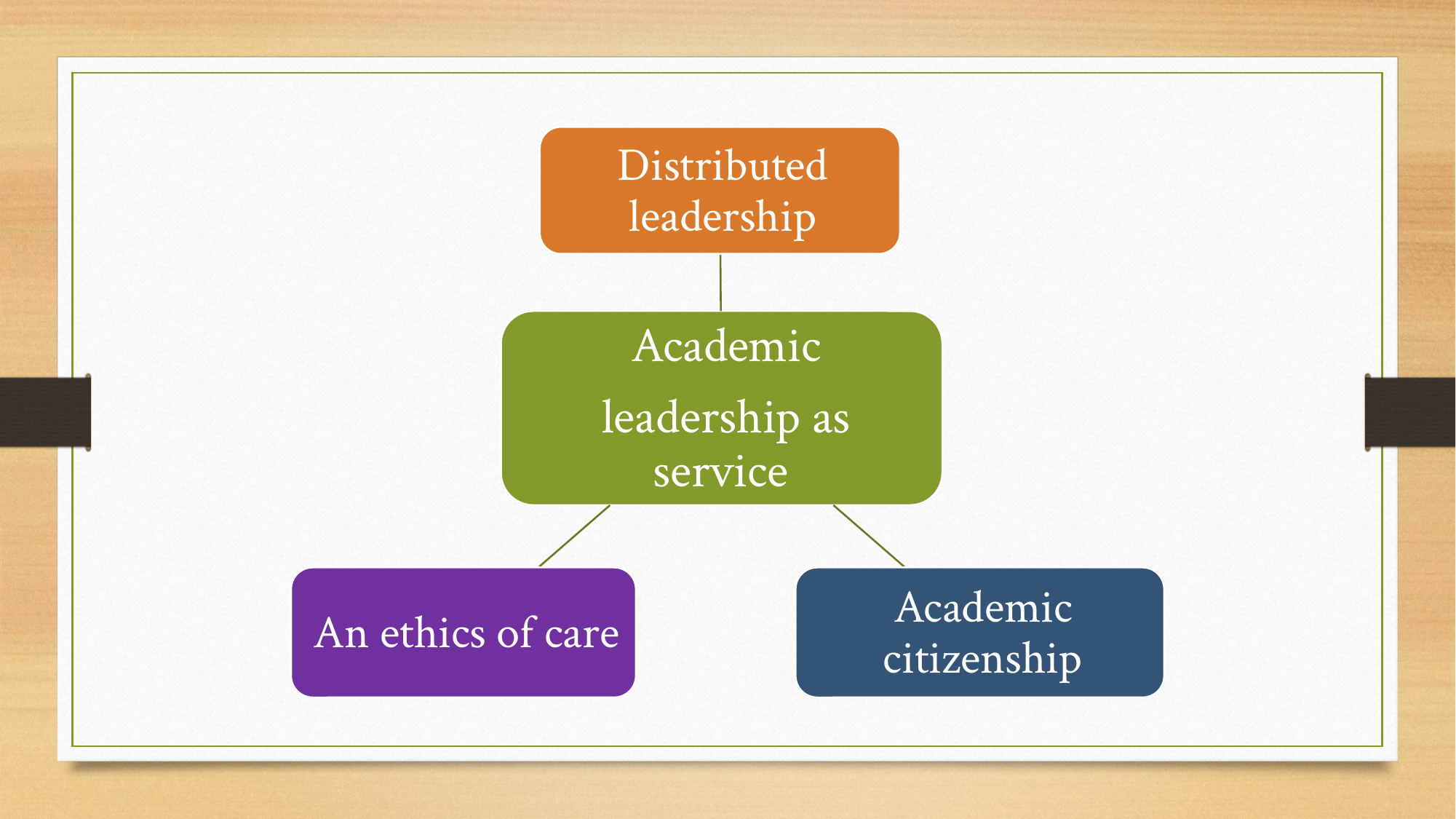

Academic
leadership as service
Distributed leadership
Academic citizenship
An ethics of care